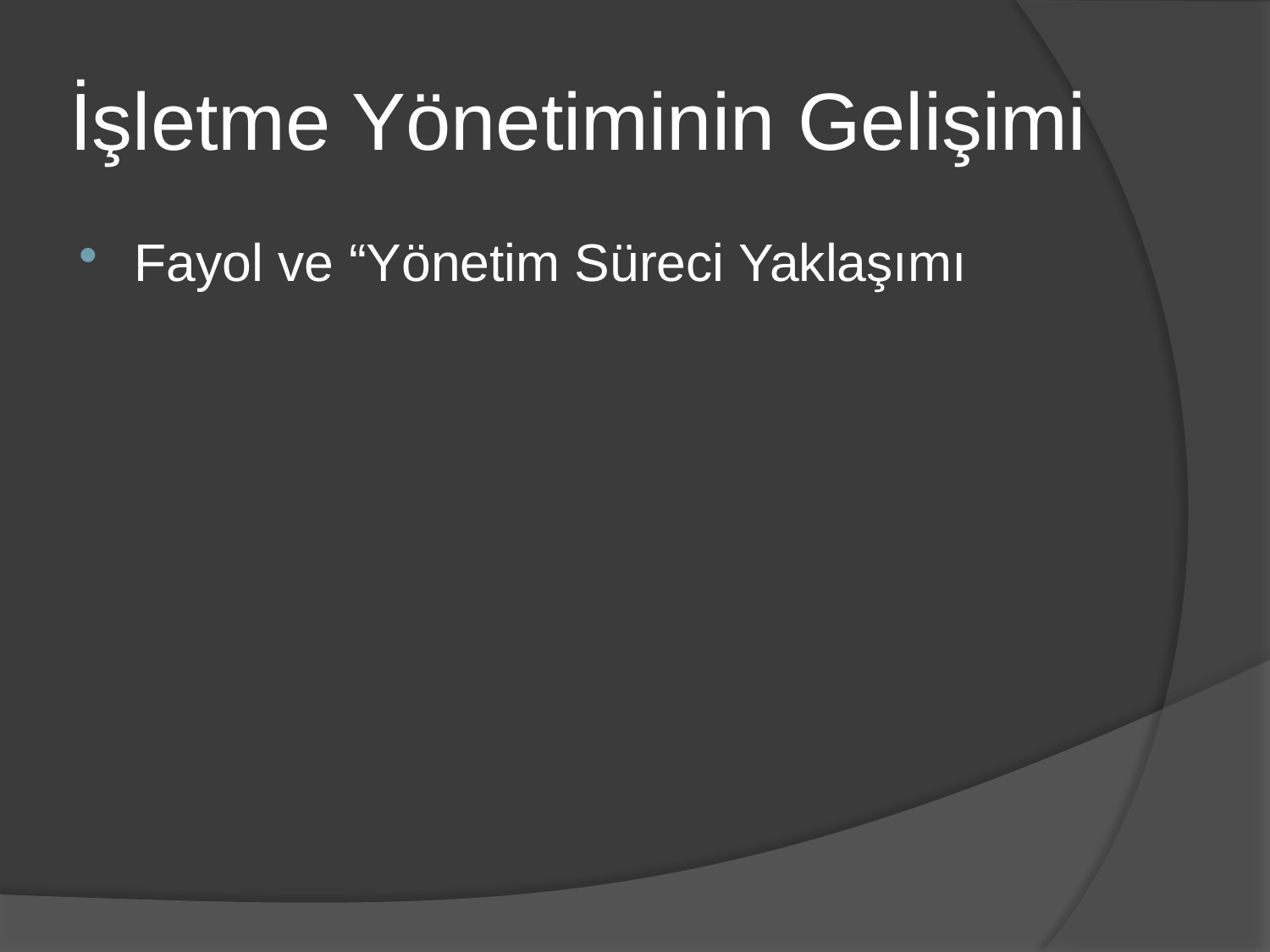

# İşletme Yönetiminin Gelişimi
Fayol ve “Yönetim Süreci Yaklaşımı